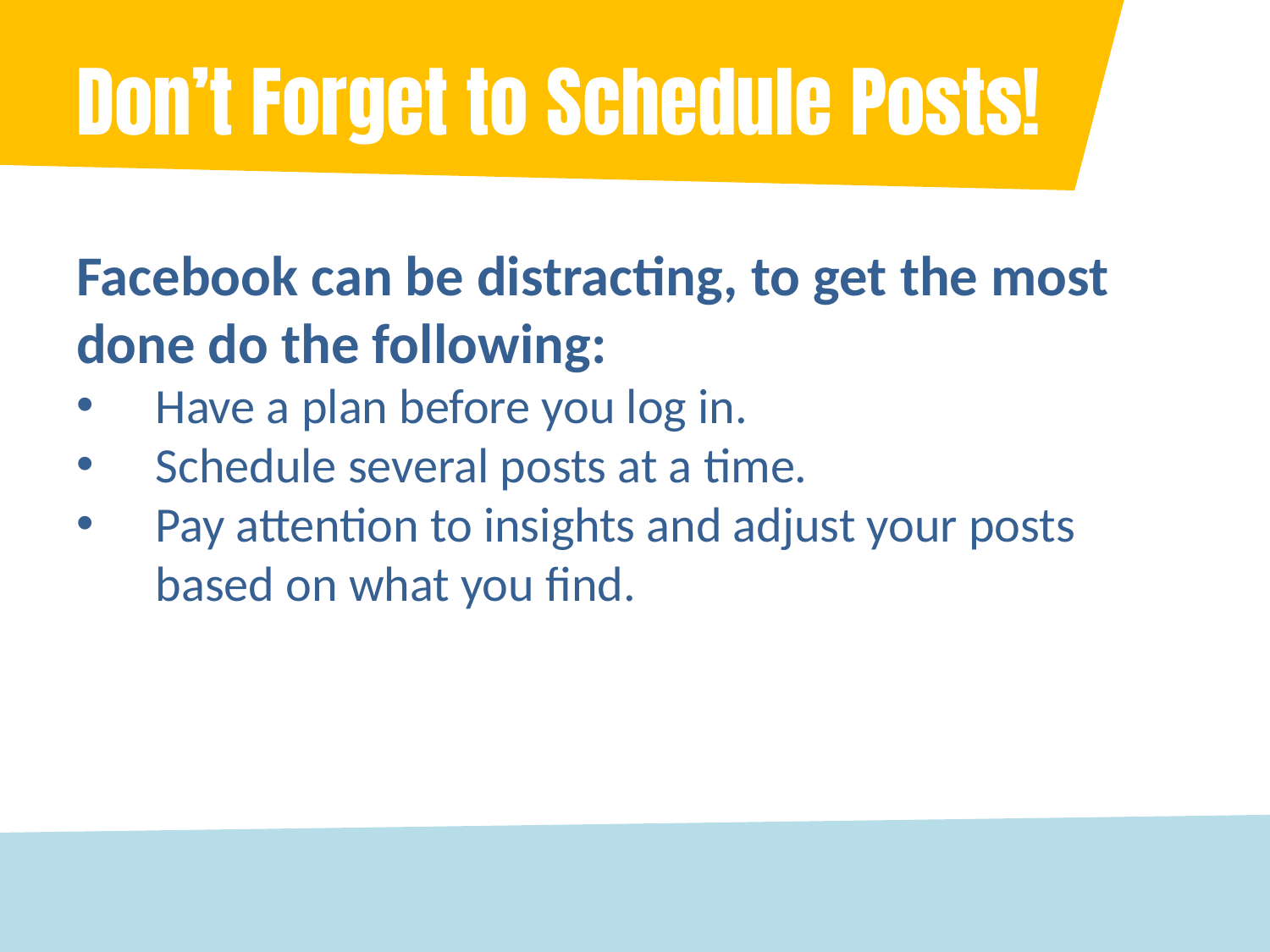

# Don’t Forget to Schedule Posts!
Facebook can be distracting, to get the most done do the following:
Have a plan before you log in.
Schedule several posts at a time.
Pay attention to insights and adjust your posts based on what you find.